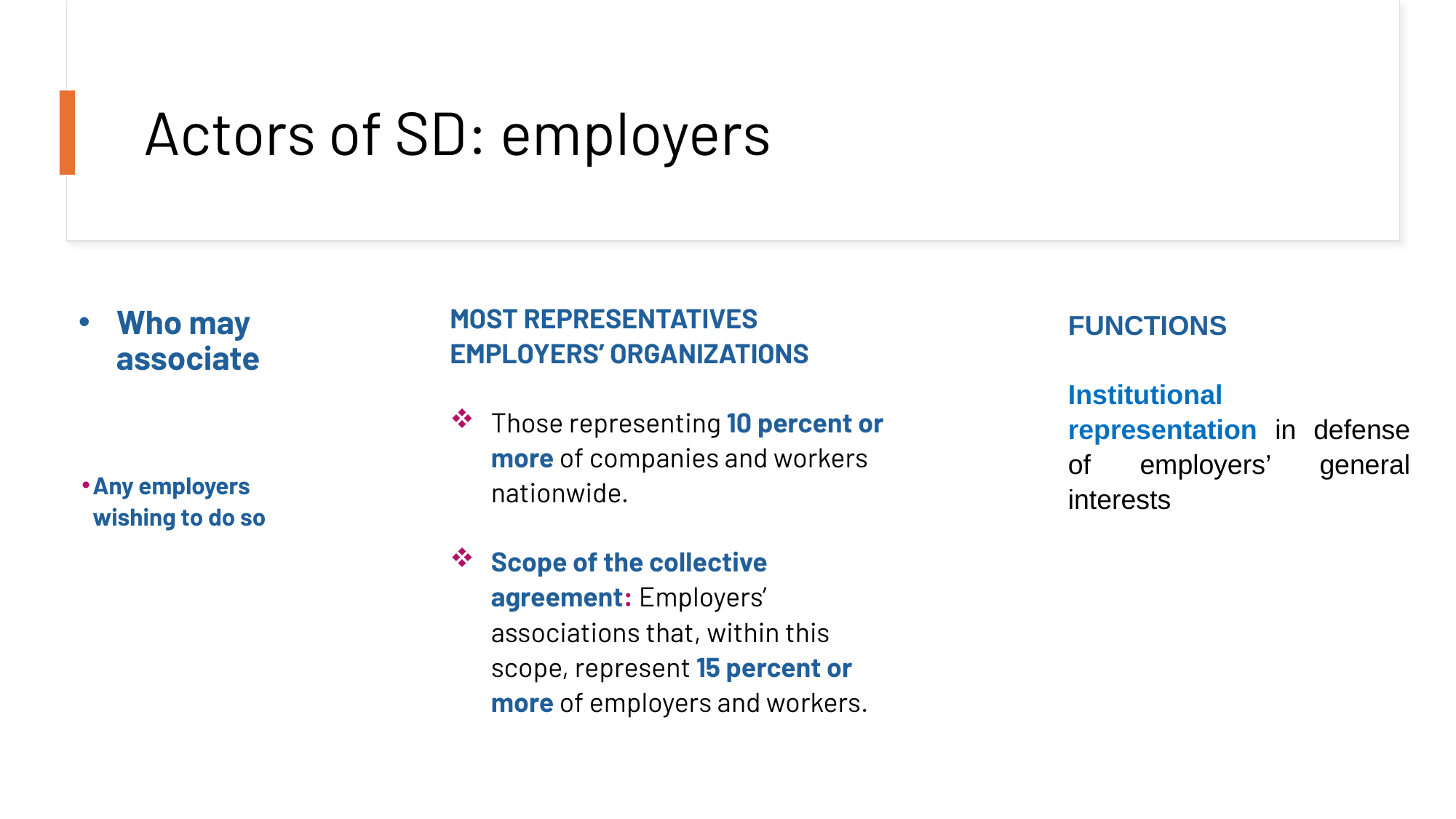

# Actors of SD: employers

MOST REPRESENTATIVES EMPLOYERS’ ORGANIZATIONS
Those representing 10 percent or more of companies and workers nationwide.
Scope of the collective agreement: Employers’ associations that, within this scope, represent 15 percent or more of employers and workers.
Who may associate

FUNCTIONS
Institutional representation in defense of employers’ general interests
Any employers wishing to do so